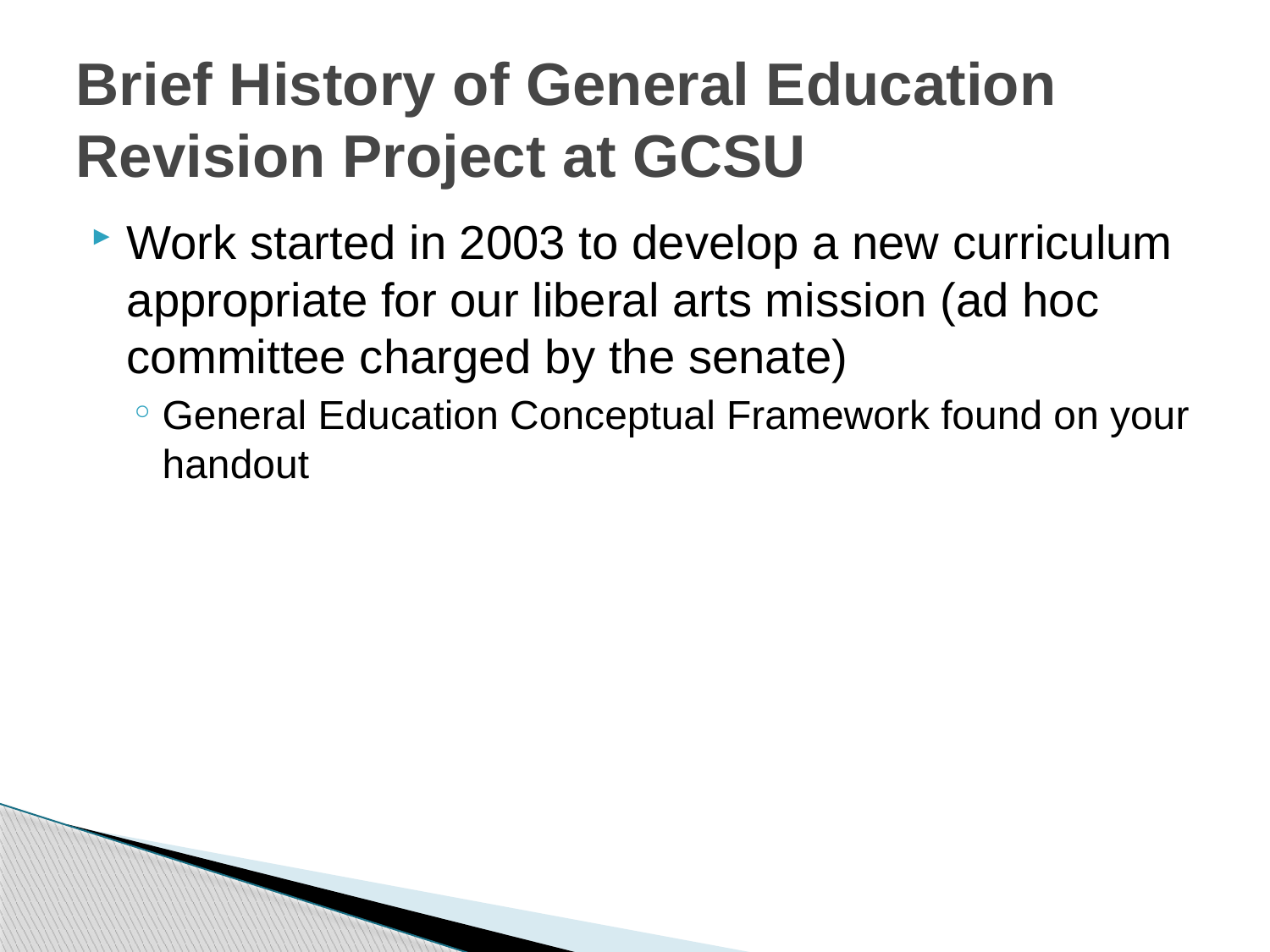

# Brief History of General Education Revision Project at GCSU
Work started in 2003 to develop a new curriculum appropriate for our liberal arts mission (ad hoc committee charged by the senate)
General Education Conceptual Framework found on your handout